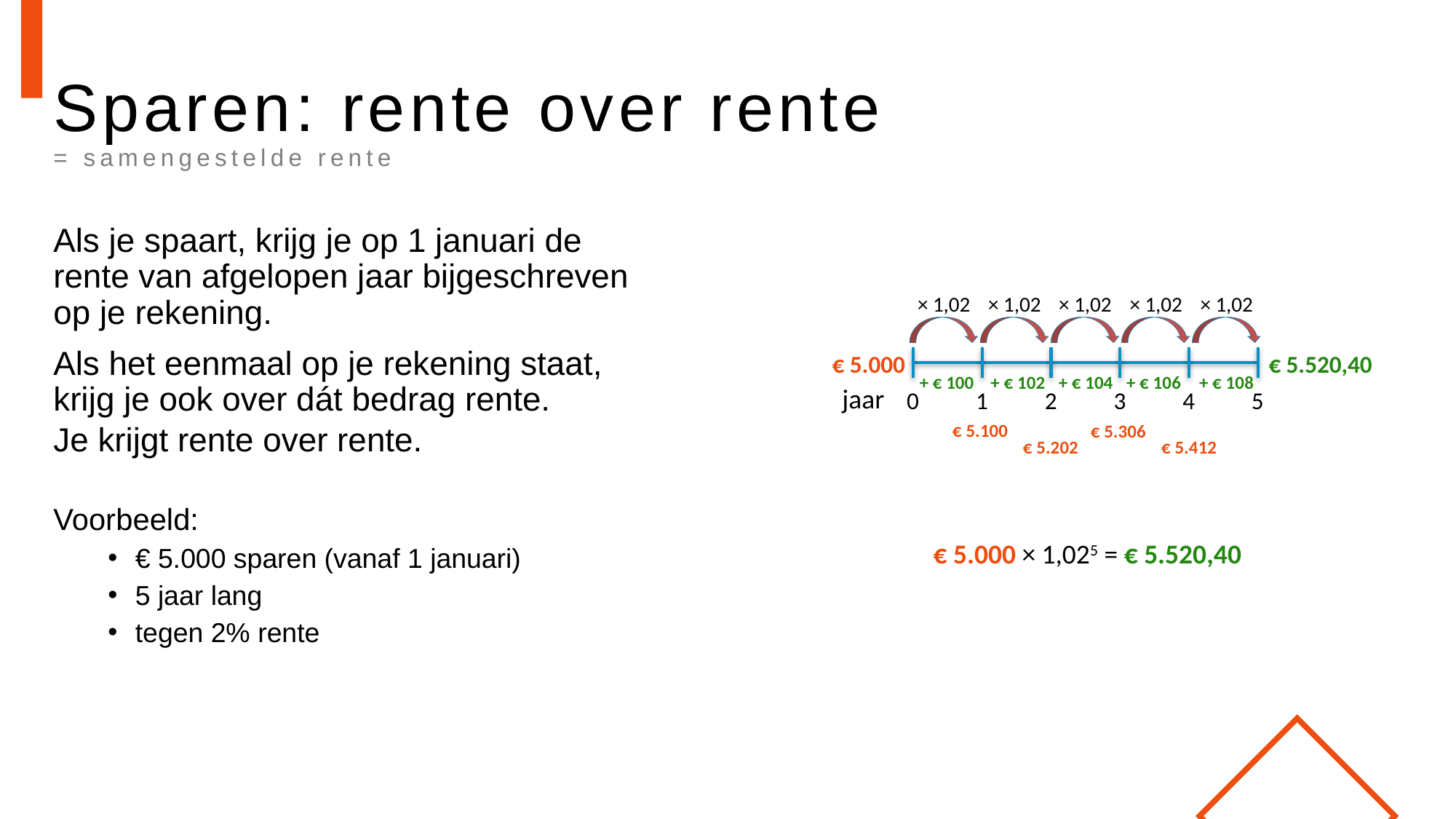

# Sparen: rente over rente = samengestelde rente
Als je spaart, krijg je op 1 januari de rente van afgelopen jaar bijgeschreven op je rekening.
Als het eenmaal op je rekening staat, krijg je ook over dát bedrag rente.
Je krijgt rente over rente.

Voorbeeld:
€ 5.000 sparen (vanaf 1 januari)
5 jaar lang
tegen 2% rente
× 1,02

× 1,02

× 1,02

× 1,02

× 1,02

€ 5.000
jaar
0
1
2
3
4
5
€ 5.520,40
+ € 100
+ € 102
+ € 104
+ € 106
+ € 108
€ 5.100
€ 5.306
€ 5.202
€ 5.412
€ 5.000 × 1,025 = € 5.520,40